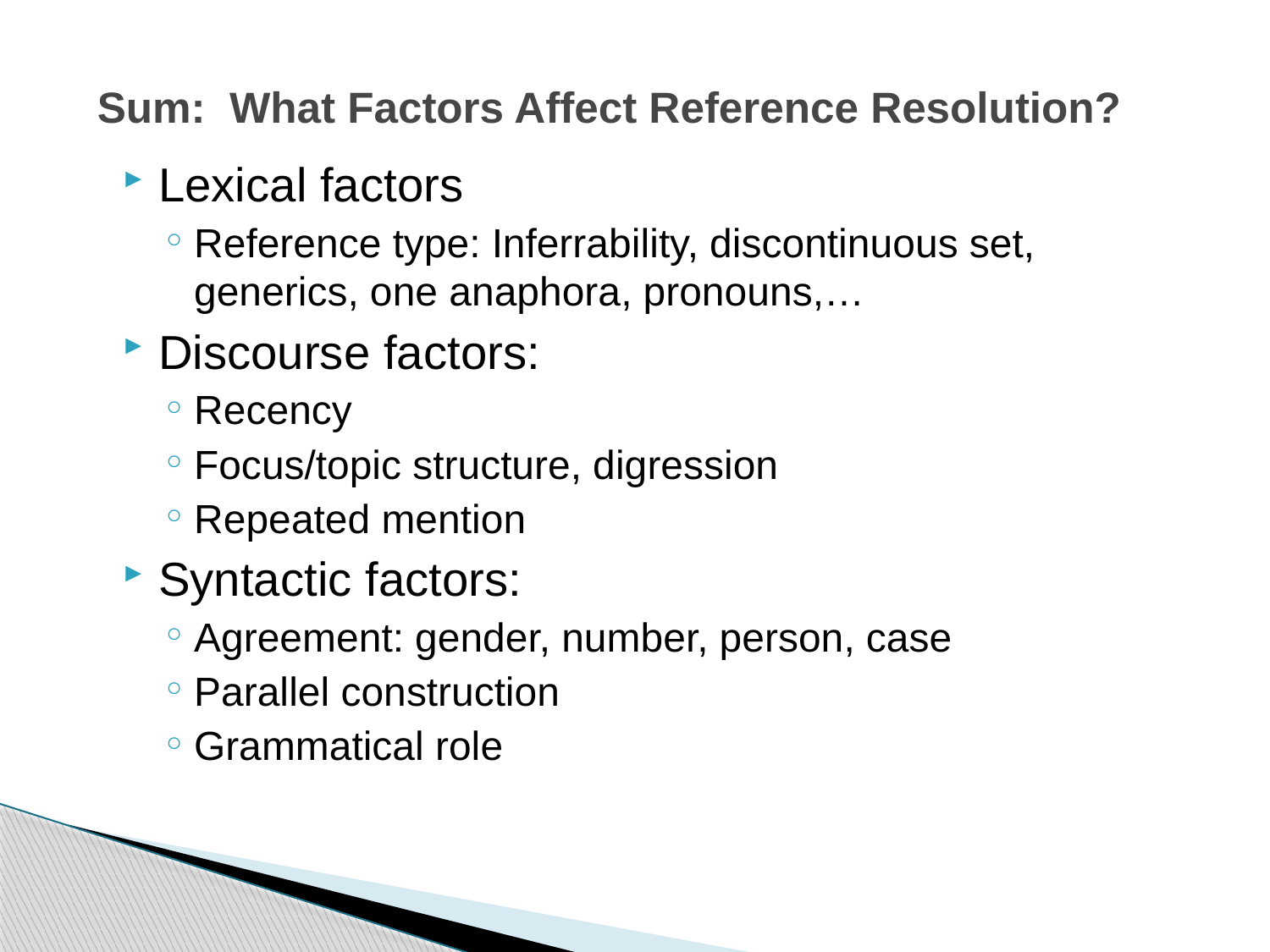

# Sum:  What Factors Affect Reference Resolution?
Lexical factors
Reference type: Inferrability, discontinuous set, generics, one anaphora, pronouns,…
Discourse factors:
Recency
Focus/topic structure, digression
Repeated mention
Syntactic factors:
Agreement: gender, number, person, case
Parallel construction
Grammatical role